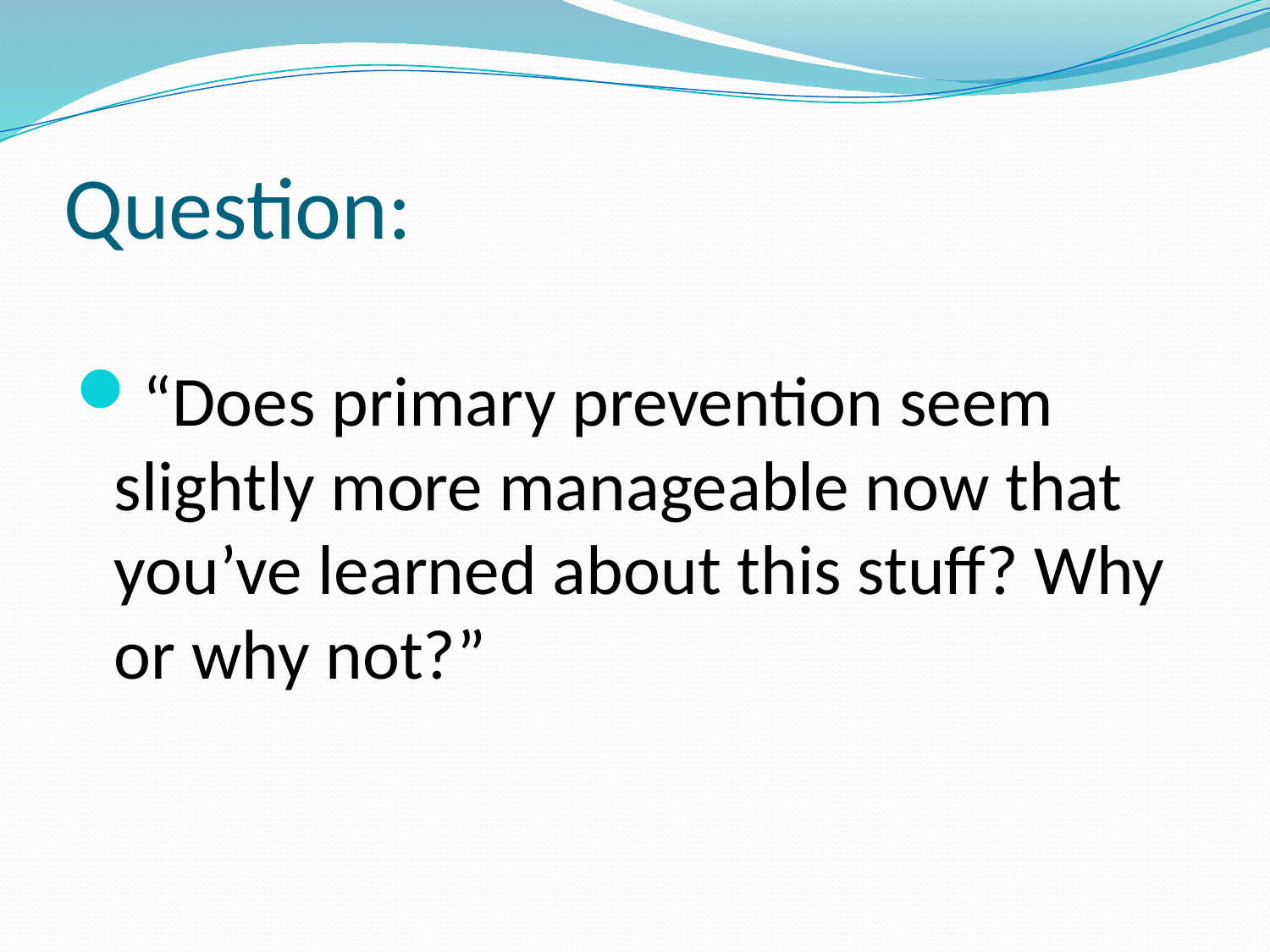

# Question:
“Does primary prevention seem slightly more manageable now that you’ve learned about this stuff? Why or why not?”